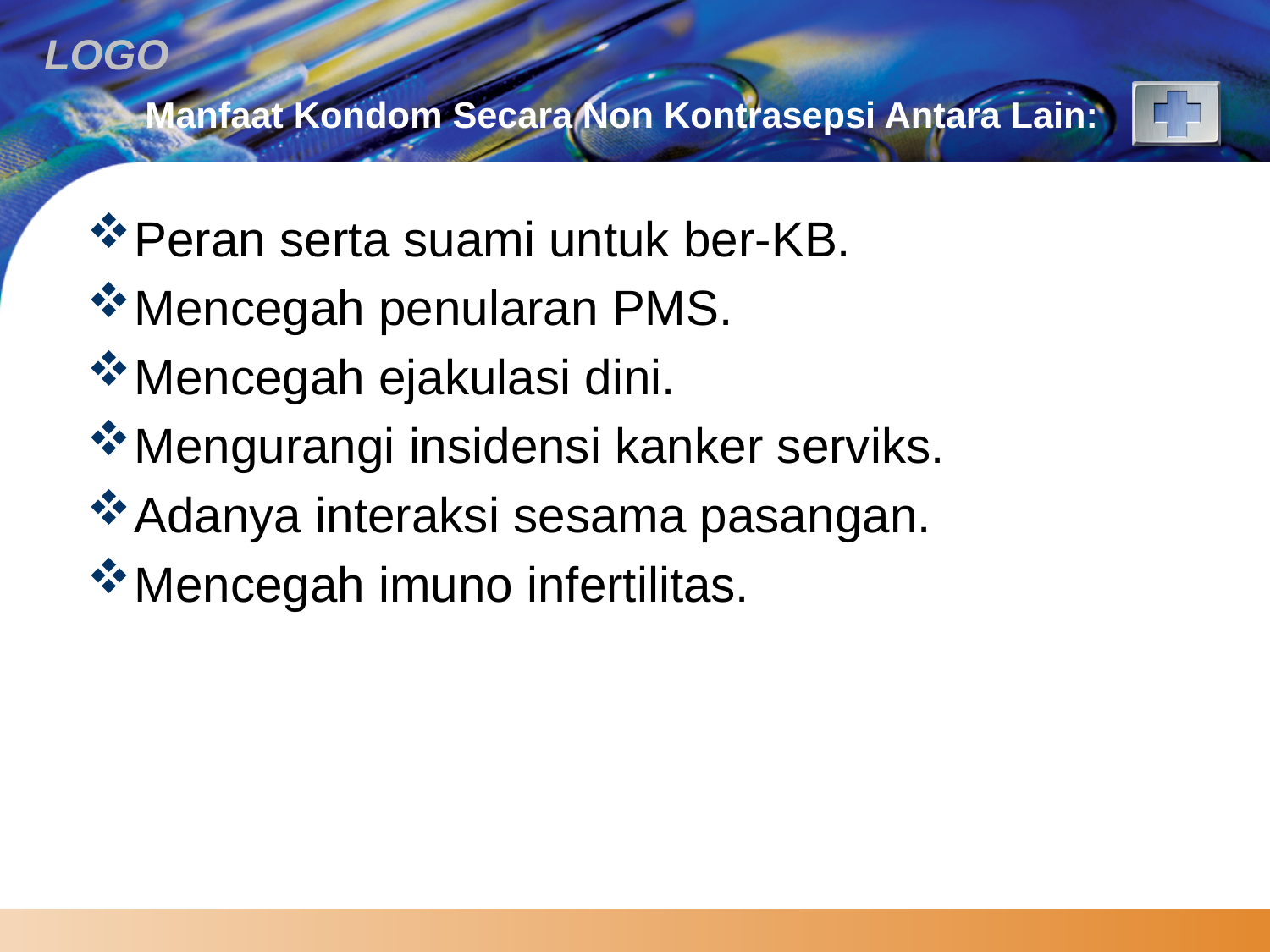

# Manfaat Kondom Secara Non Kontrasepsi Antara Lain:
Peran serta suami untuk ber-KB.
Mencegah penularan PMS.
Mencegah ejakulasi dini.
Mengurangi insidensi kanker serviks.
Adanya interaksi sesama pasangan.
Mencegah imuno infertilitas.